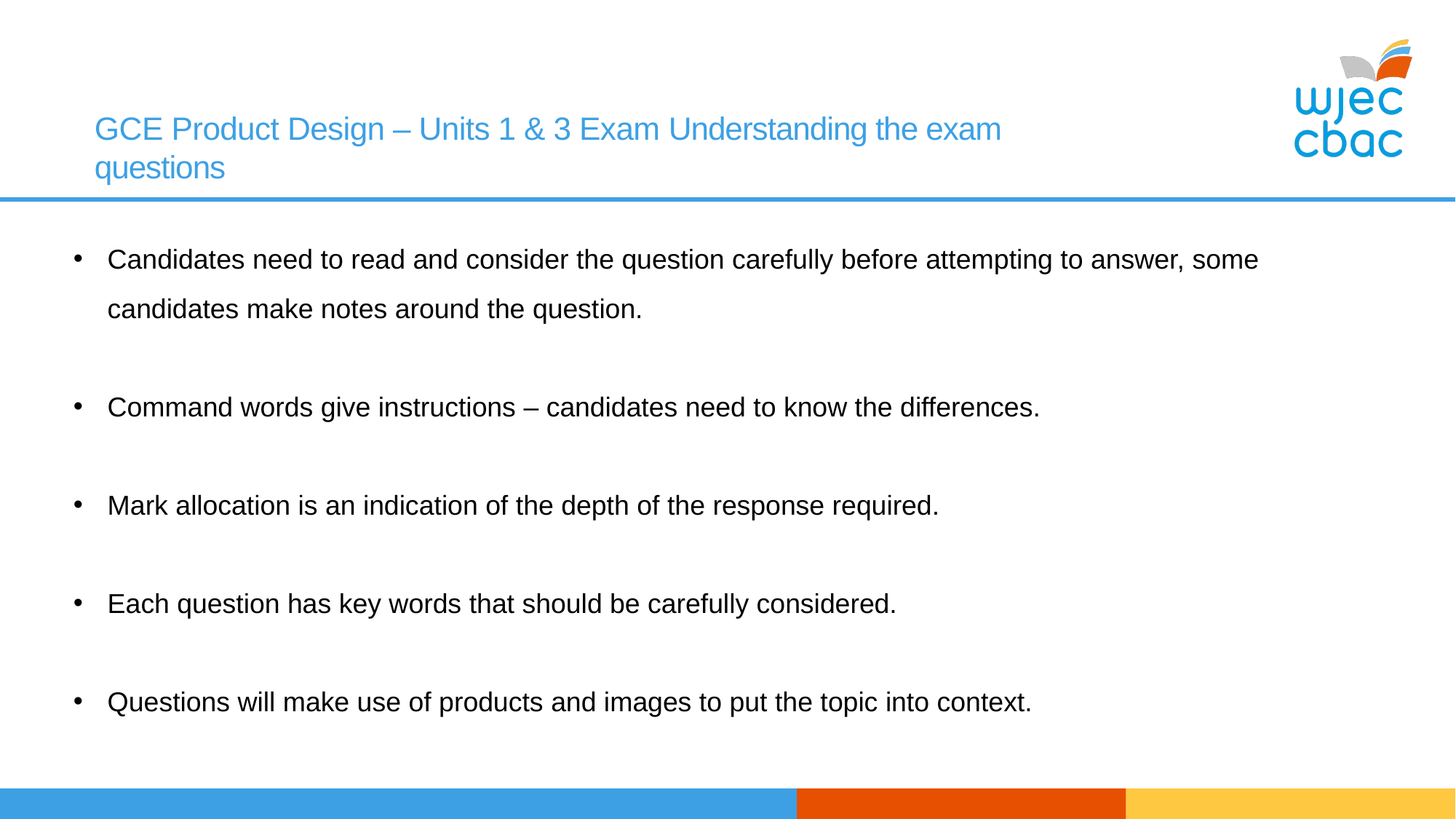

# GCE Product Design – Units 1 & 3 Exam Understanding the exam questions

Candidates need to read and consider the question carefully before attempting to answer, some candidates make notes around the question.

Command words give instructions – candidates need to know the differences.

Mark allocation is an indication of the depth of the response required.

Each question has key words that should be carefully considered.

Questions will make use of products and images to put the topic into context.